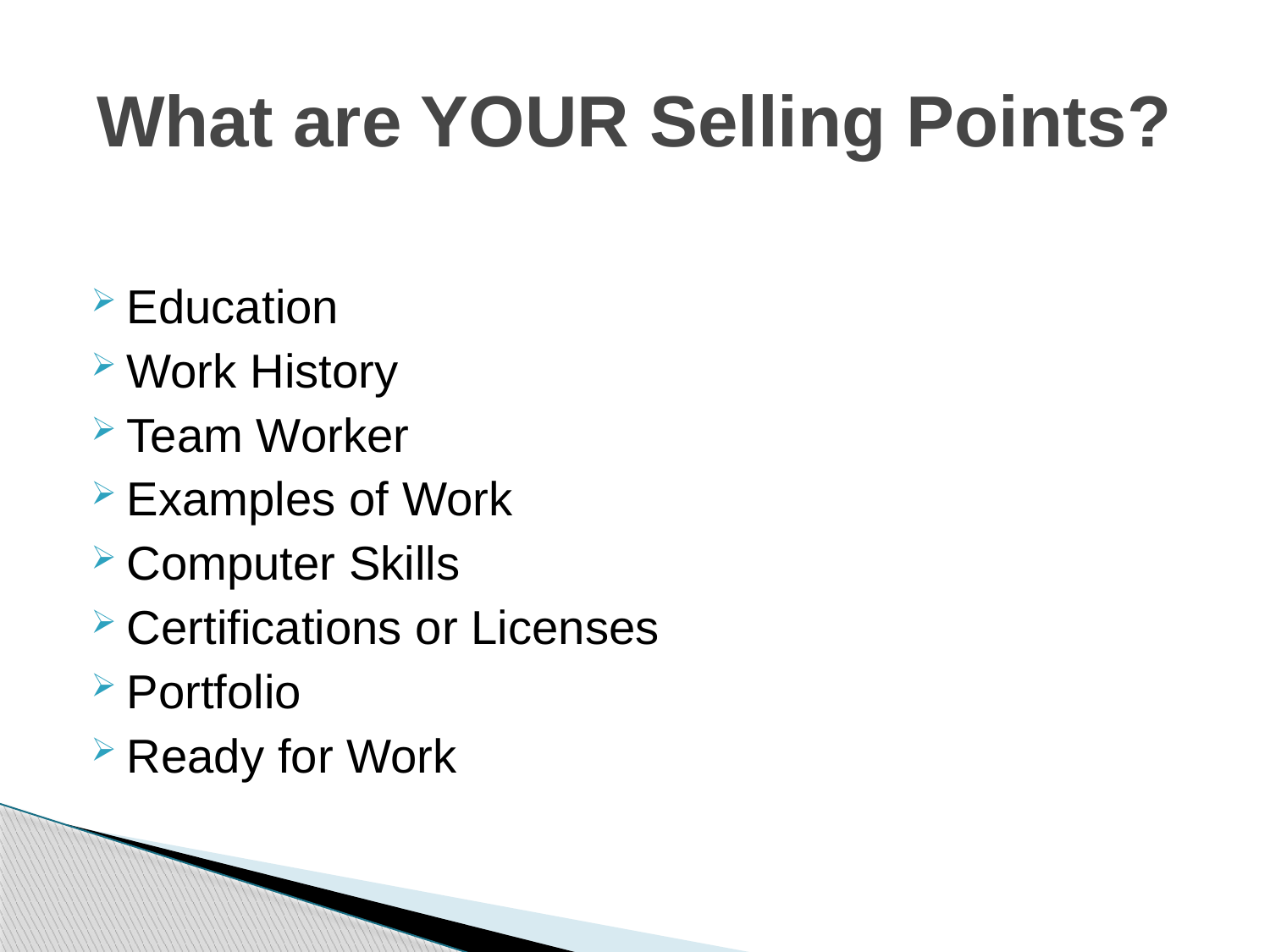

# What are YOUR Selling Points?

Education
Work History
Team Worker
Examples of Work
Computer Skills
Certifications or Licenses
Portfolio
Ready for Work